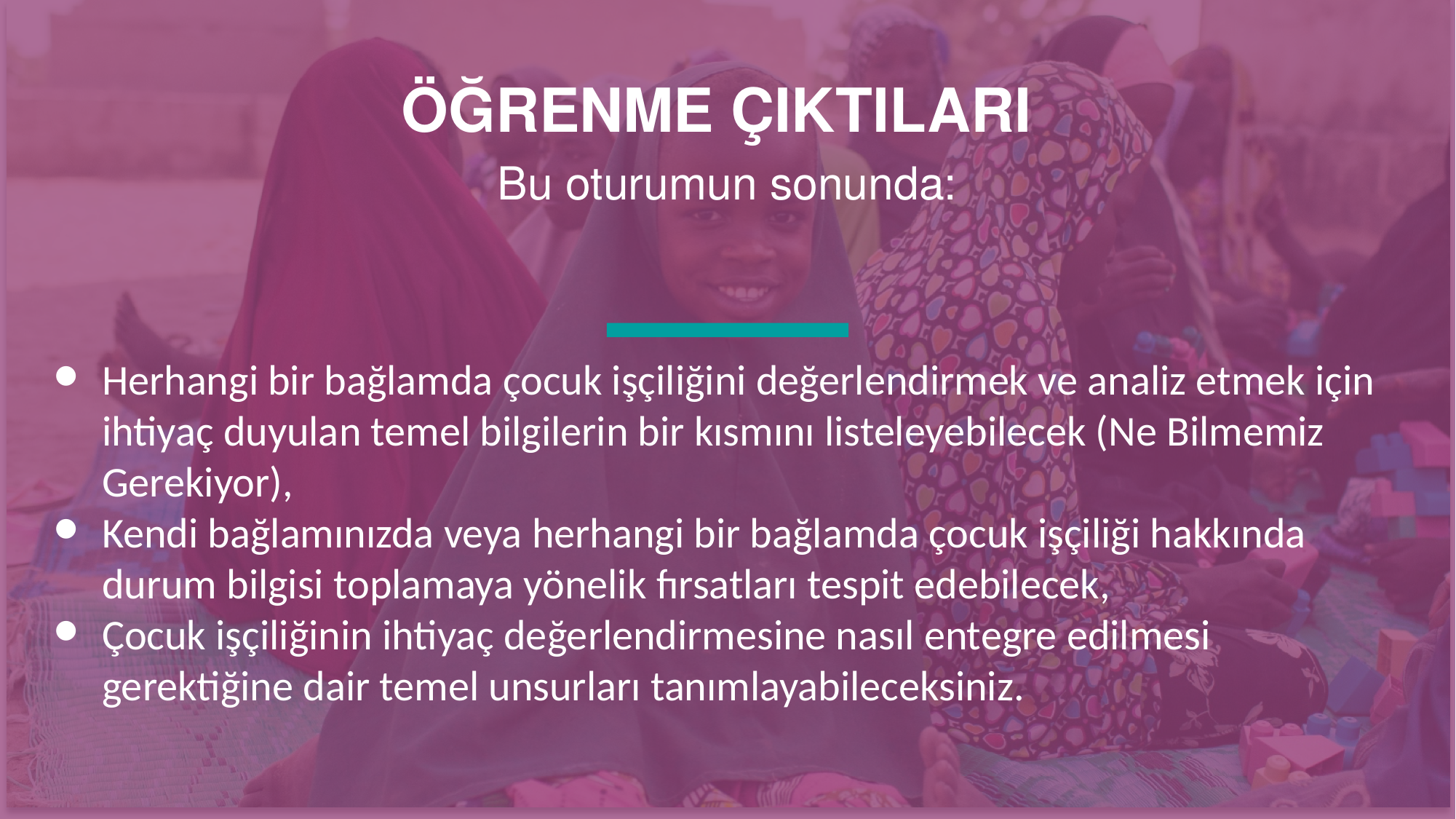

ÖĞRENME ÇIKTILARI
Bu oturumun sonunda:
Herhangi bir bağlamda çocuk işçiliğini değerlendirmek ve analiz etmek için ihtiyaç duyulan temel bilgilerin bir kısmını listeleyebilecek (Ne Bilmemiz Gerekiyor),
Kendi bağlamınızda veya herhangi bir bağlamda çocuk işçiliği hakkında durum bilgisi toplamaya yönelik fırsatları tespit edebilecek,
Çocuk işçiliğinin ihtiyaç değerlendirmesine nasıl entegre edilmesi gerektiğine dair temel unsurları tanımlayabileceksiniz.